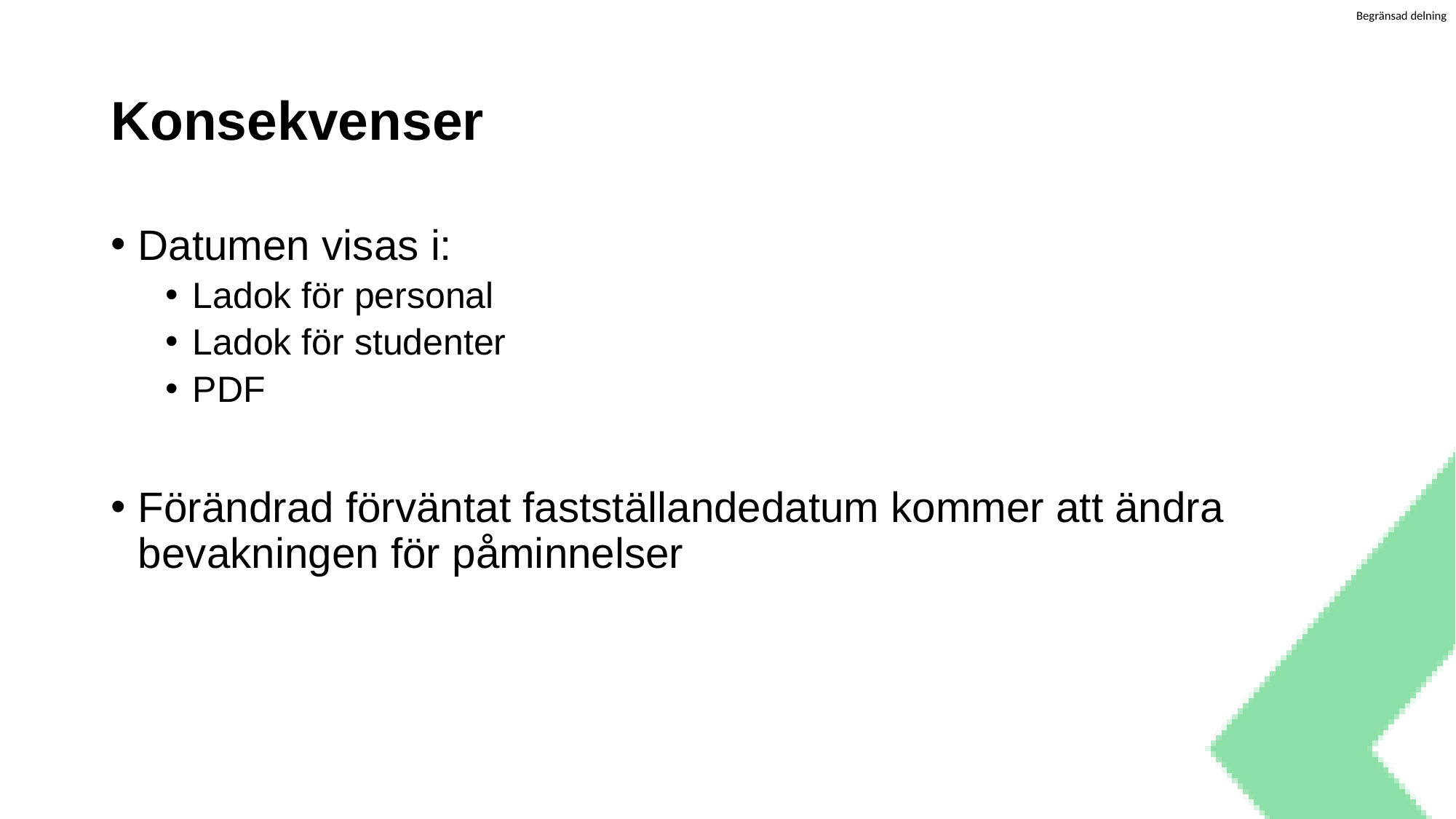

# Konsekvenser
Datumen visas i:
Ladok för personal
Ladok för studenter
PDF

Förändrad förväntat fastställandedatum kommer att ändra bevakningen för påminnelser